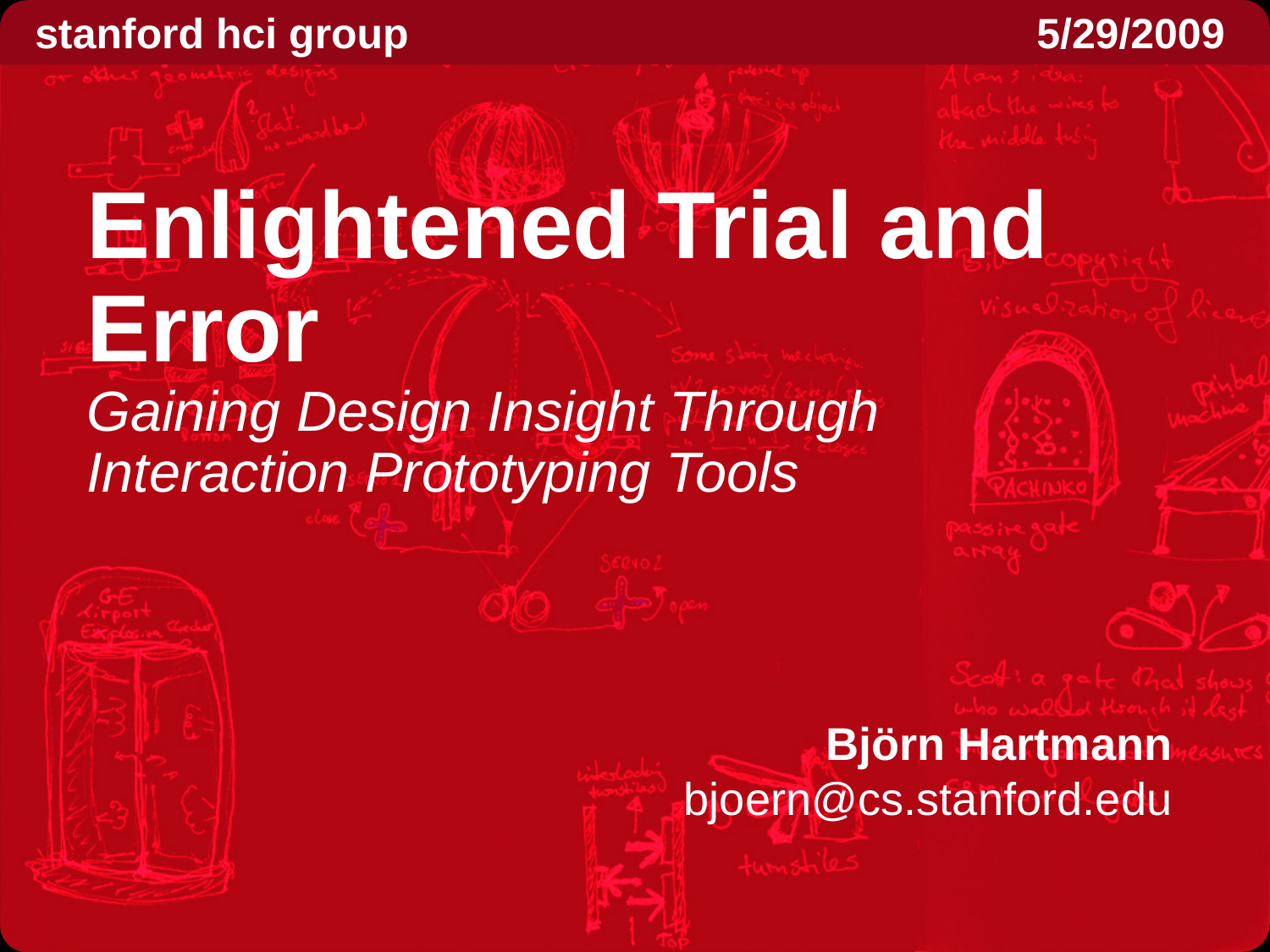

Enlightened Trial and Error
Gaining Design Insight Through
Interaction Prototyping Tools
Björn Hartmann
bjoern@cs.stanford.edu